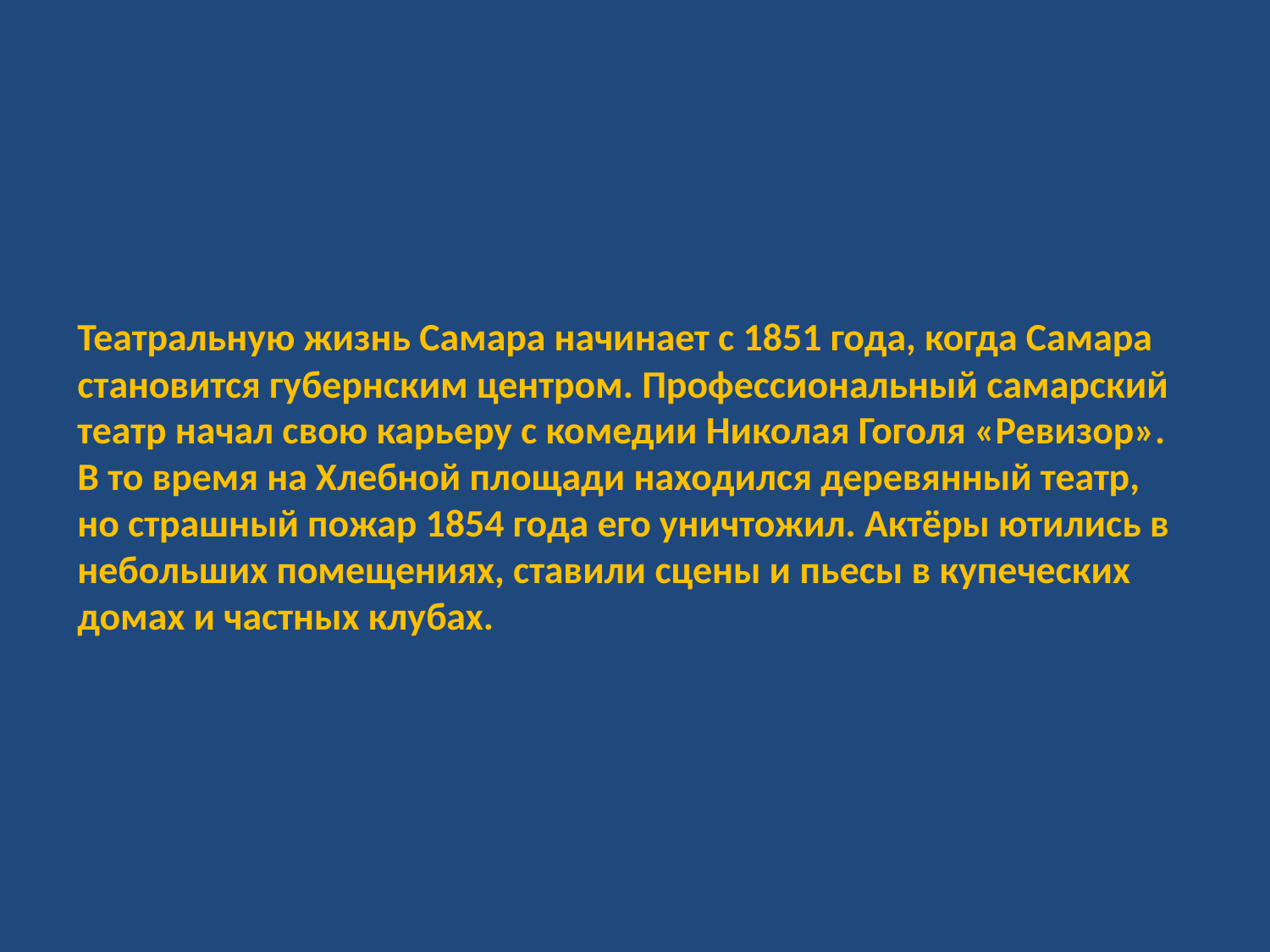

Театральную жизнь Самара начинает с 1851 года, когда Самара становится губернским центром. Профессиональный самарский театр начал свою карьеру с комедии Николая Гоголя «Ревизор». В то время на Хлебной площади находился деревянный театр, но страшный пожар 1854 года его уничтожил. Актёры ютились в небольших помещениях, ставили сцены и пьесы в купеческих домах и частных клубах.